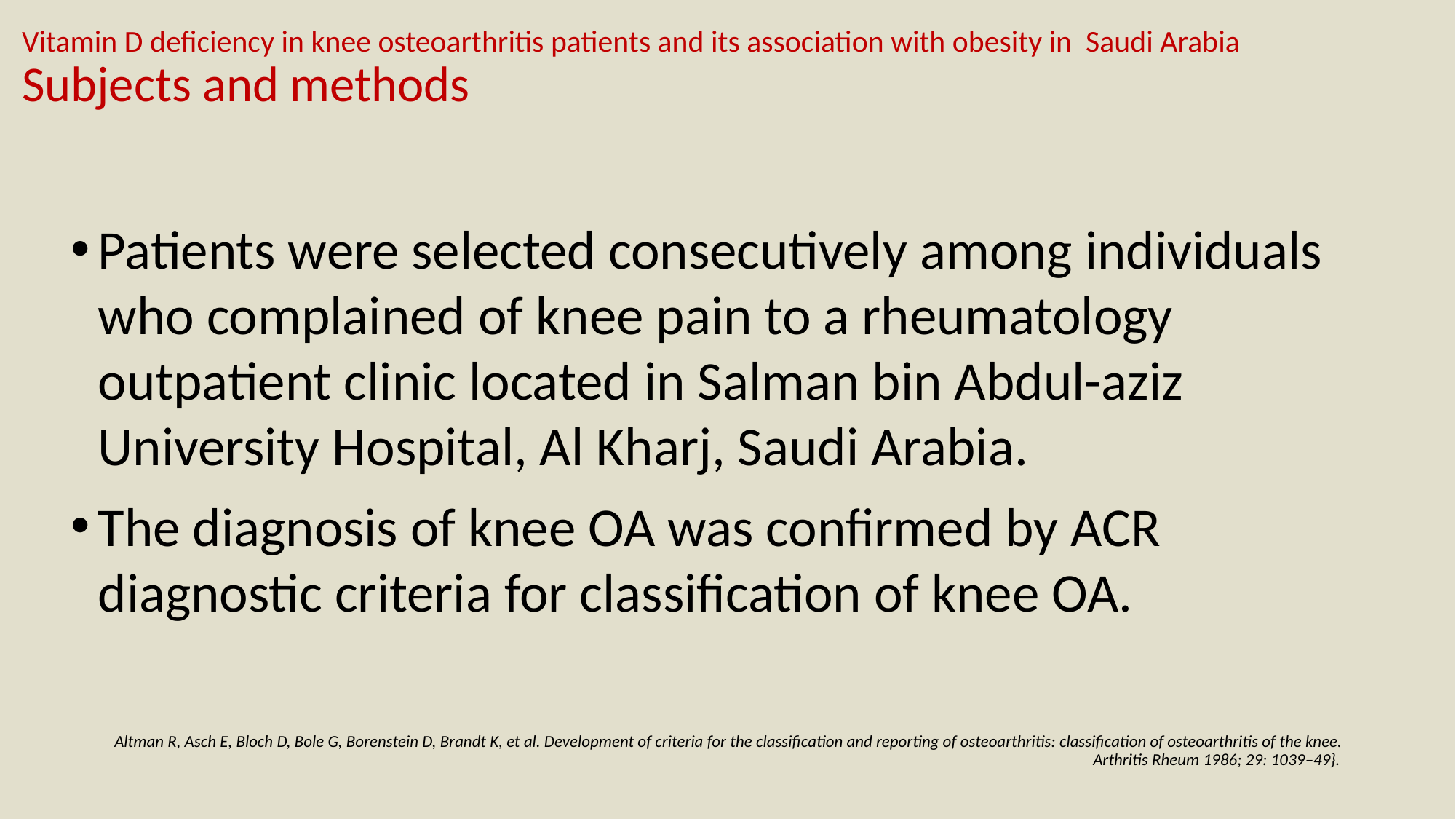

# Vitamin D deficiency in knee osteoarthritis patients and its association with obesity in  Saudi Arabia Subjects and methods
Patients were selected consecutively among individuals who complained of knee pain to a rheumatology outpatient clinic located in Salman bin Abdul-aziz University Hospital, Al Kharj, Saudi Arabia.
The diagnosis of knee OA was confirmed by ACR diagnostic criteria for classification of knee OA.

Altman R, Asch E, Bloch D, Bole G, Borenstein D, Brandt K, et al. Development of criteria for the classification and reporting of osteoarthritis: classification of osteoarthritis of the knee. Arthritis Rheum 1986; 29: 1039–49}.